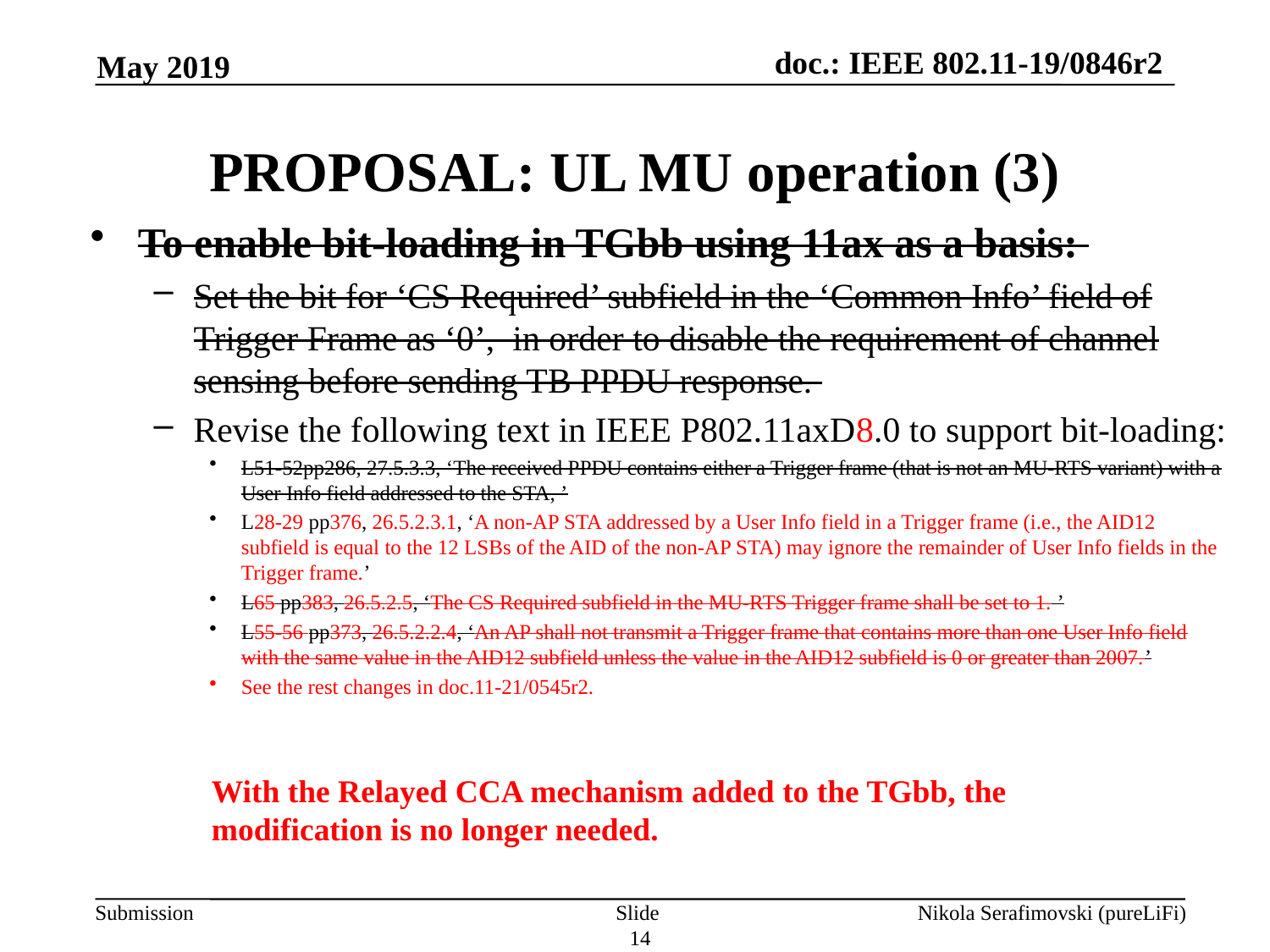

May 2019
# PROPOSAL: UL MU operation (3)
To enable bit-loading in TGbb using 11ax as a basis:
Set the bit for ‘CS Required’ subfield in the ‘Common Info’ field of Trigger Frame as ‘0’,  in order to disable the requirement of channel sensing before sending TB PPDU response.
Revise the following text in IEEE P802.11axD8.0 to support bit-loading:
L51-52pp286, 27.5.3.3, ‘The received PPDU contains either a Trigger frame (that is not an MU-RTS variant) with a User Info field addressed to the STA, ’
L28-29 pp376, 26.5.2.3.1, ‘A non-AP STA addressed by a User Info field in a Trigger frame (i.e., the AID12 subfield is equal to the 12 LSBs of the AID of the non-AP STA) may ignore the remainder of User Info fields in the Trigger frame.’
L65 pp383, 26.5.2.5, ‘The CS Required subfield in the MU-RTS Trigger frame shall be set to 1. ’
L55-56 pp373, 26.5.2.2.4, ‘An AP shall not transmit a Trigger frame that contains more than one User Info field with the same value in the AID12 subfield unless the value in the AID12 subfield is 0 or greater than 2007.’
See the rest changes in doc.11-21/0545r2.

With the Relayed CCA mechanism added to the TGbb, the modification is no longer needed.
Slide 14
Nikola Serafimovski (pureLiFi)